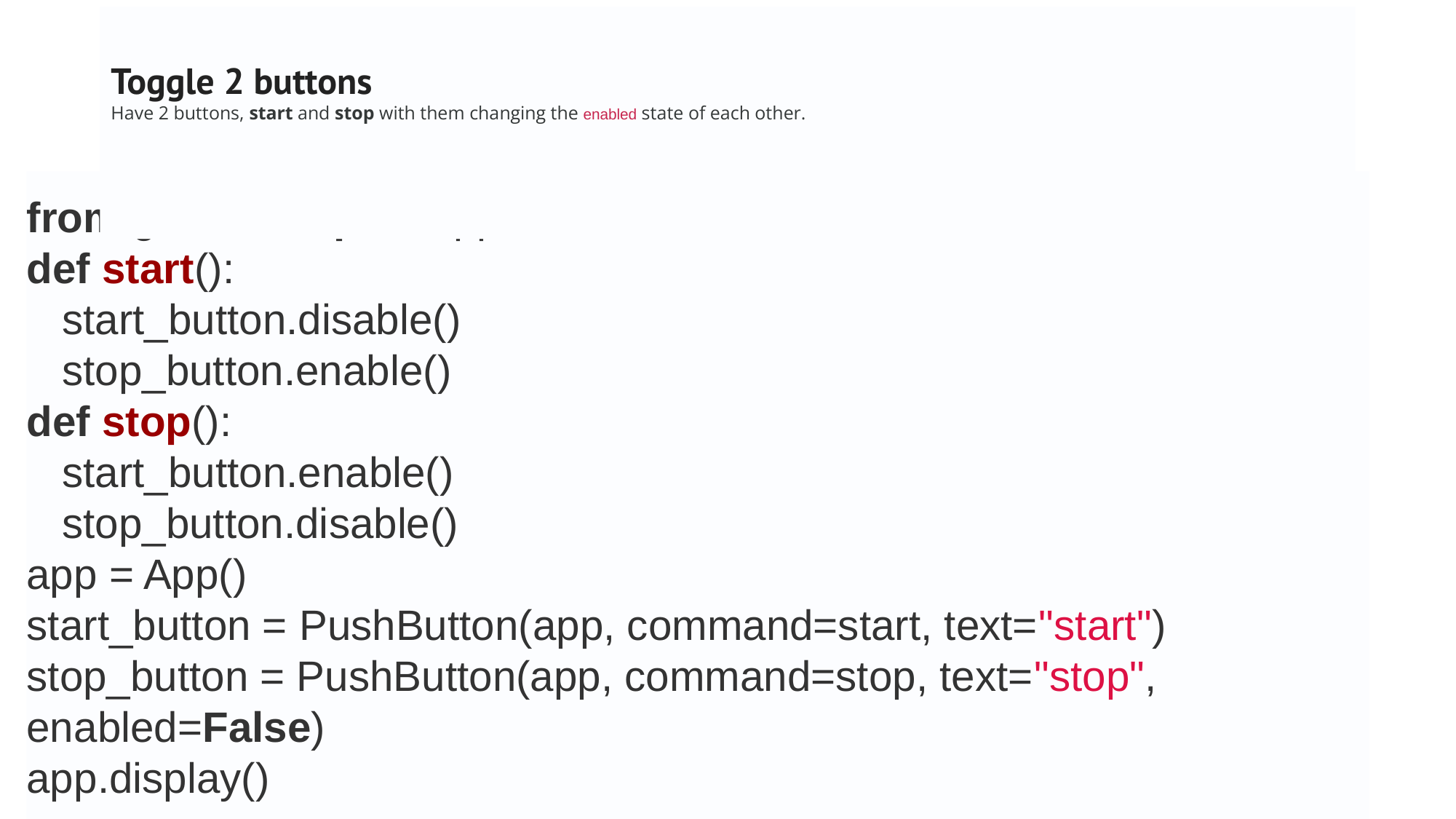

# Toggle 2 buttons
Have 2 buttons, start and stop with them changing the enabled state of each other.
from guizero import App, PushButton
def start():
   start_button.disable()
   stop_button.enable()
def stop():
   start_button.enable()
   stop_button.disable()
app = App()
start_button = PushButton(app, command=start, text="start")
stop_button = PushButton(app, command=stop, text="stop", enabled=False)
app.display()